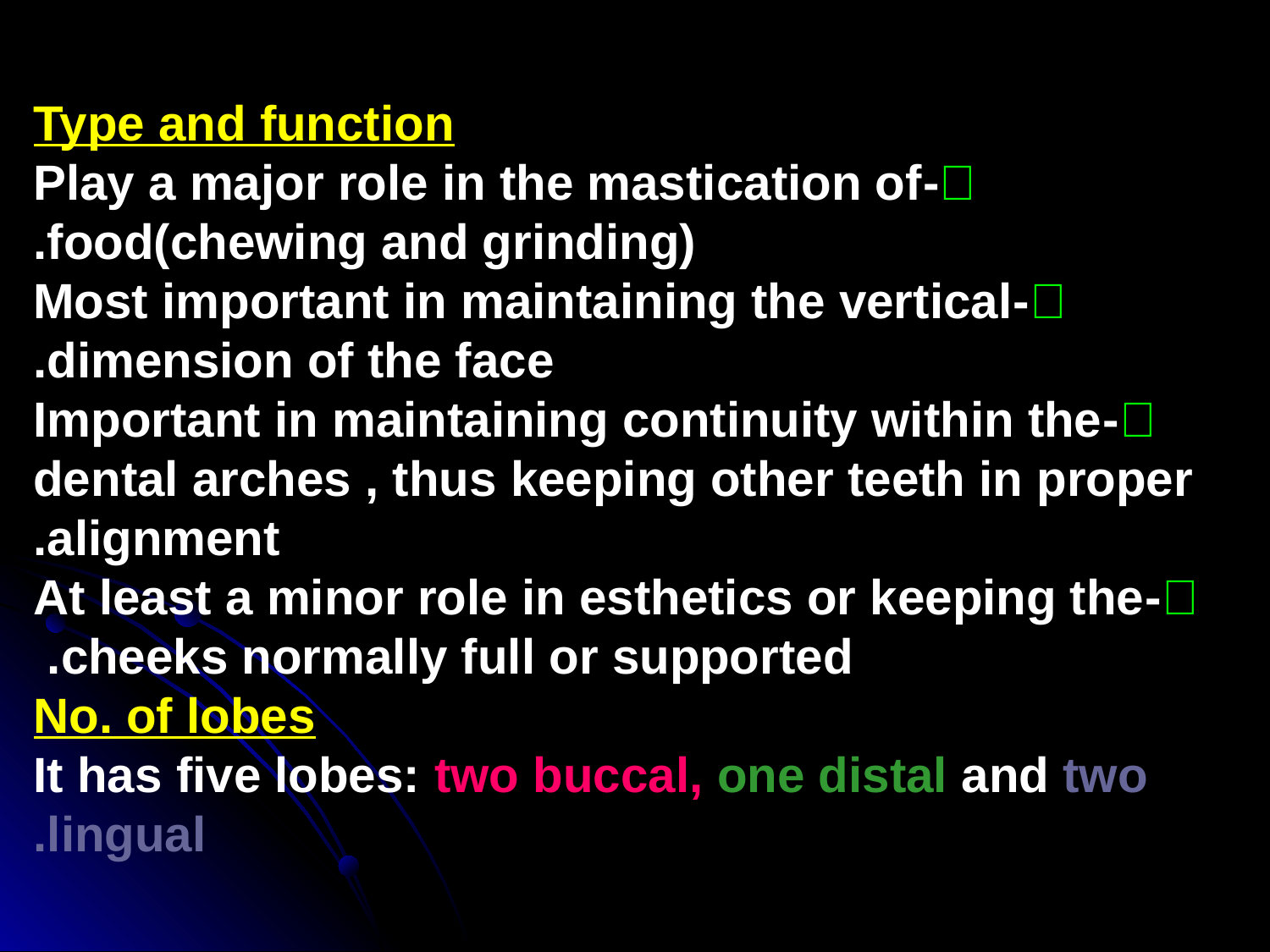

Type and function
🍀-Play a major role in the mastication of food(chewing and grinding).
🍀-Most important in maintaining the vertical dimension of the face.
🍀-Important in maintaining continuity within the dental arches , thus keeping other teeth in proper alignment.
🍀-At least a minor role in esthetics or keeping the cheeks normally full or supported.
No. of lobes
It has five lobes: two buccal, one distal and two lingual.